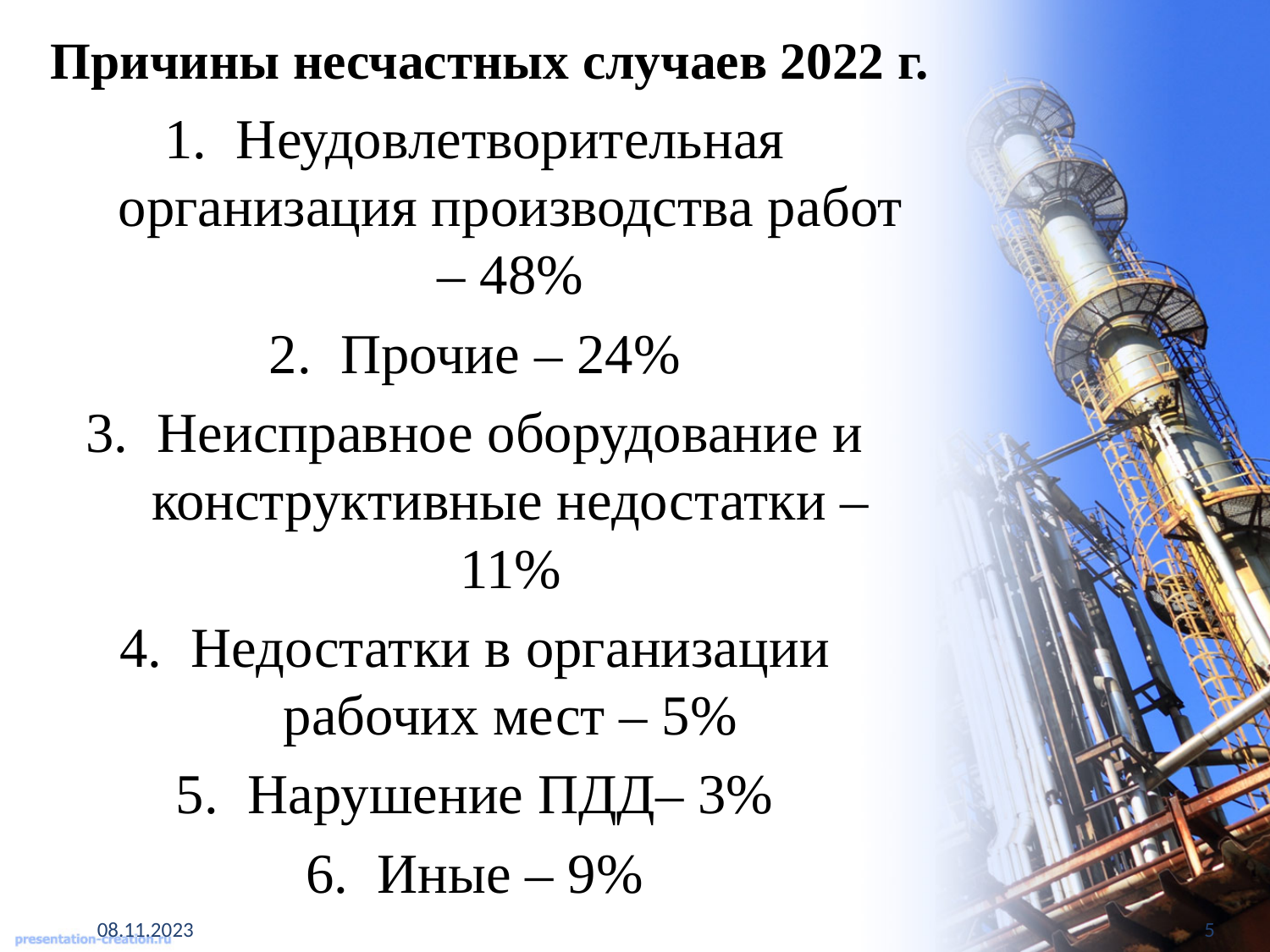

# Причины несчастных случаев 2022 г.
Неудовлетворительная организация производства работ – 48%
Прочие – 24%
Неисправное оборудование и конструктивные недостатки – 11%
Недостатки в организации рабочих мест – 5%
Нарушение ПДД– 3%
Иные – 9%